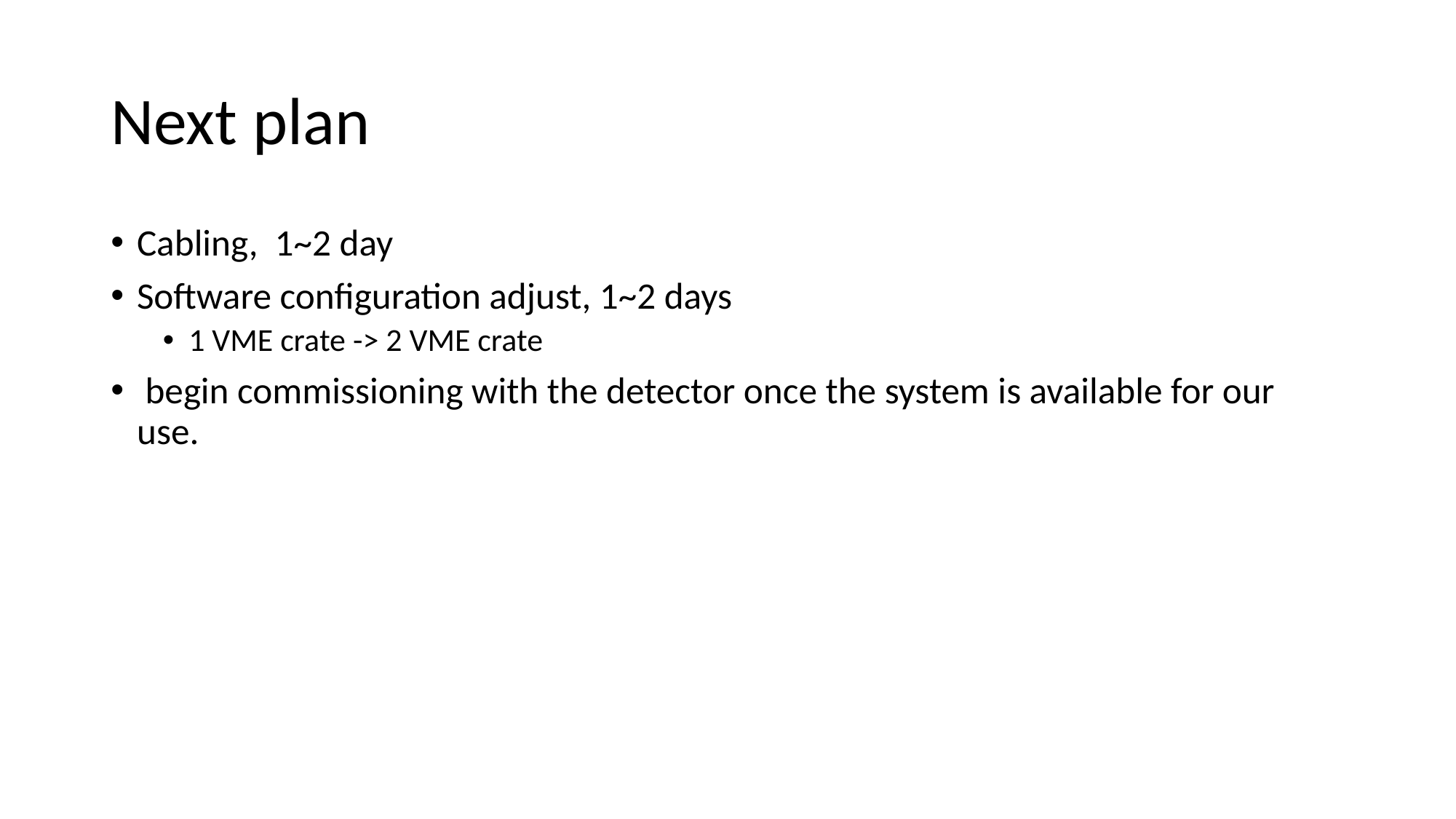

# Next plan
Cabling,  1~2 day
Software configuration adjust, 1~2 days
1 VME crate -> 2 VME crate
 begin commissioning with the detector once the system is available for our use.